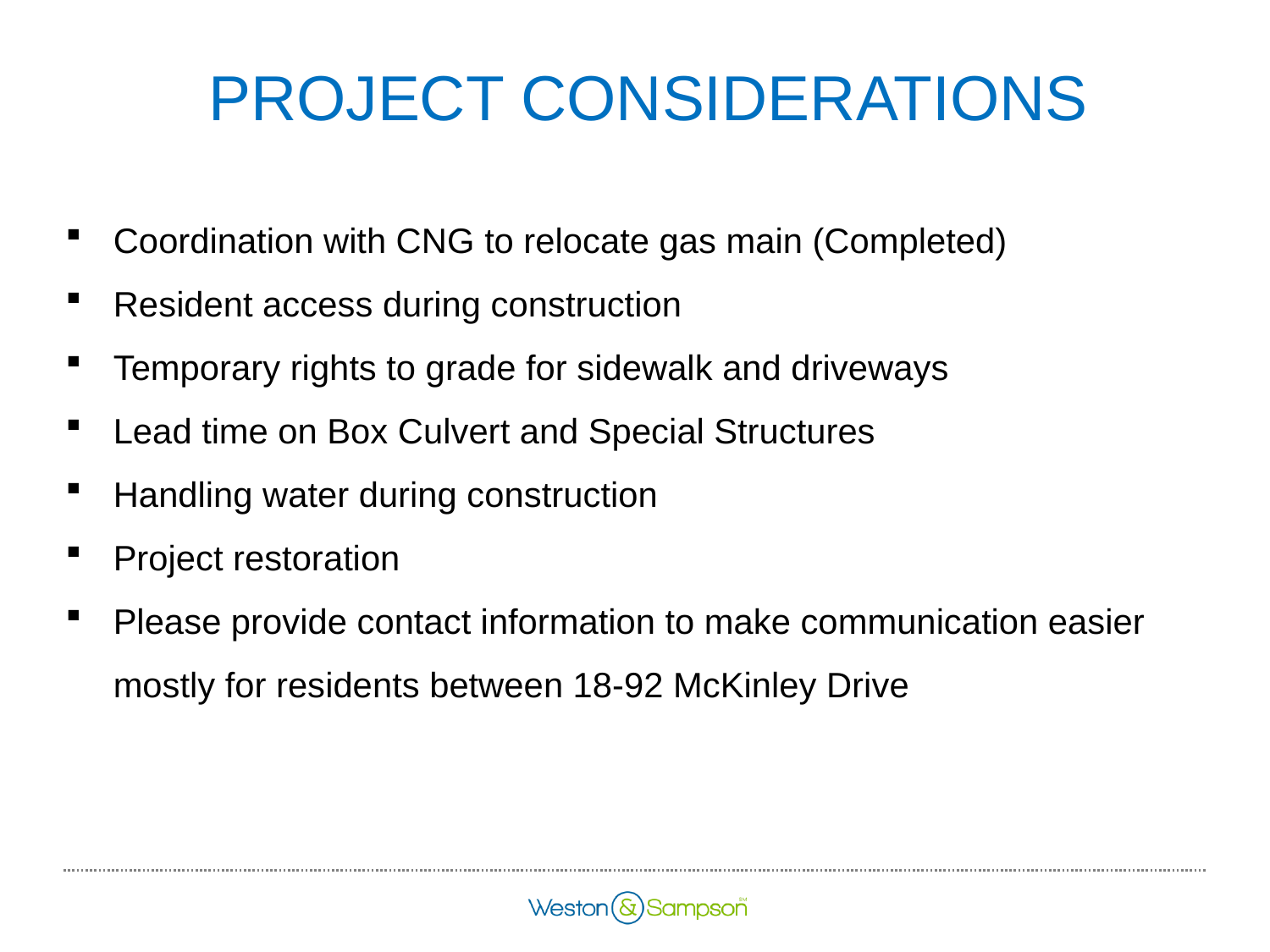

PROJECT CONSIDERATIONS
Coordination with CNG to relocate gas main (Completed)
Resident access during construction
Temporary rights to grade for sidewalk and driveways
Lead time on Box Culvert and Special Structures
Handling water during construction
Project restoration
Please provide contact information to make communication easier mostly for residents between 18-92 McKinley Drive